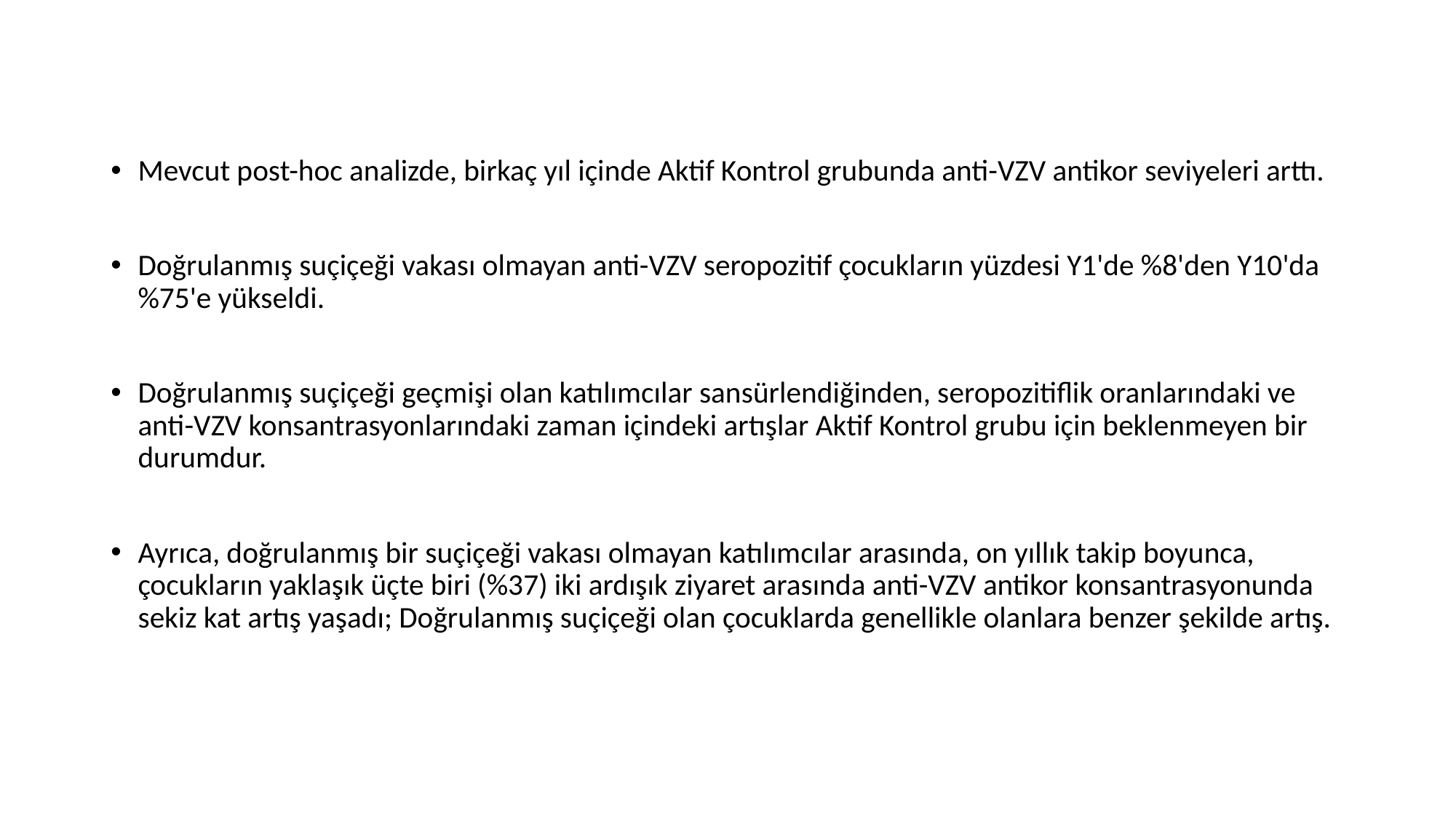

Mevcut post-hoc analizde, birkaç yıl içinde Aktif Kontrol grubunda anti-VZV antikor seviyeleri arttı.

Doğrulanmış suçiçeği vakası olmayan anti-VZV seropozitif çocukların yüzdesi Y1'de %8'den Y10'da %75'e yükseldi.

Doğrulanmış suçiçeği geçmişi olan katılımcılar sansürlendiğinden, seropozitiflik oranlarındaki ve anti-VZV konsantrasyonlarındaki zaman içindeki artışlar Aktif Kontrol grubu için beklenmeyen bir durumdur.

Ayrıca, doğrulanmış bir suçiçeği vakası olmayan katılımcılar arasında, on yıllık takip boyunca, çocukların yaklaşık üçte biri (%37) iki ardışık ziyaret arasında anti-VZV antikor konsantrasyonunda sekiz kat artış yaşadı; Doğrulanmış suçiçeği olan çocuklarda genellikle olanlara benzer şekilde artış.